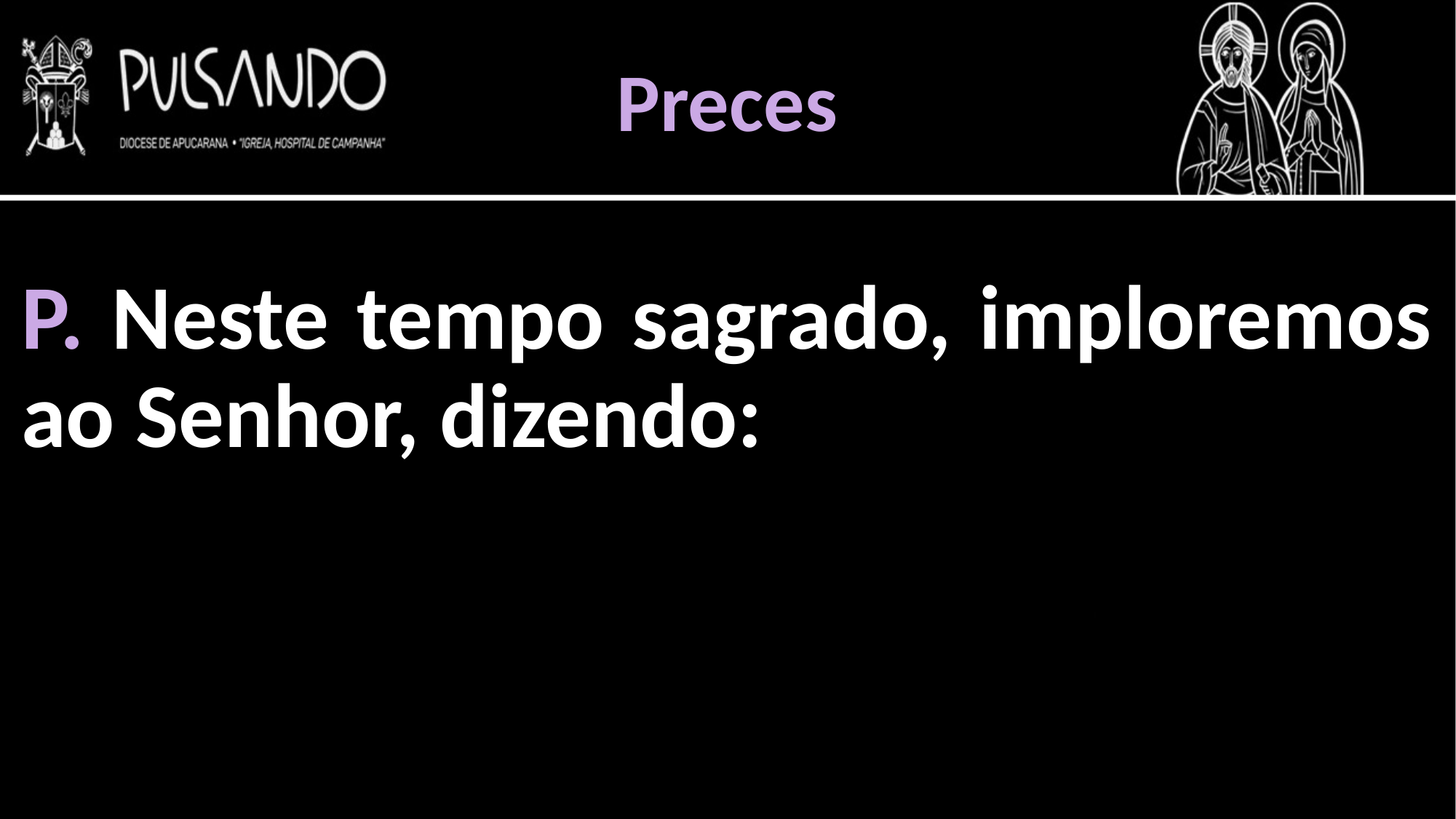

Preces
P. Neste tempo sagrado, imploremos ao Senhor, dizendo: